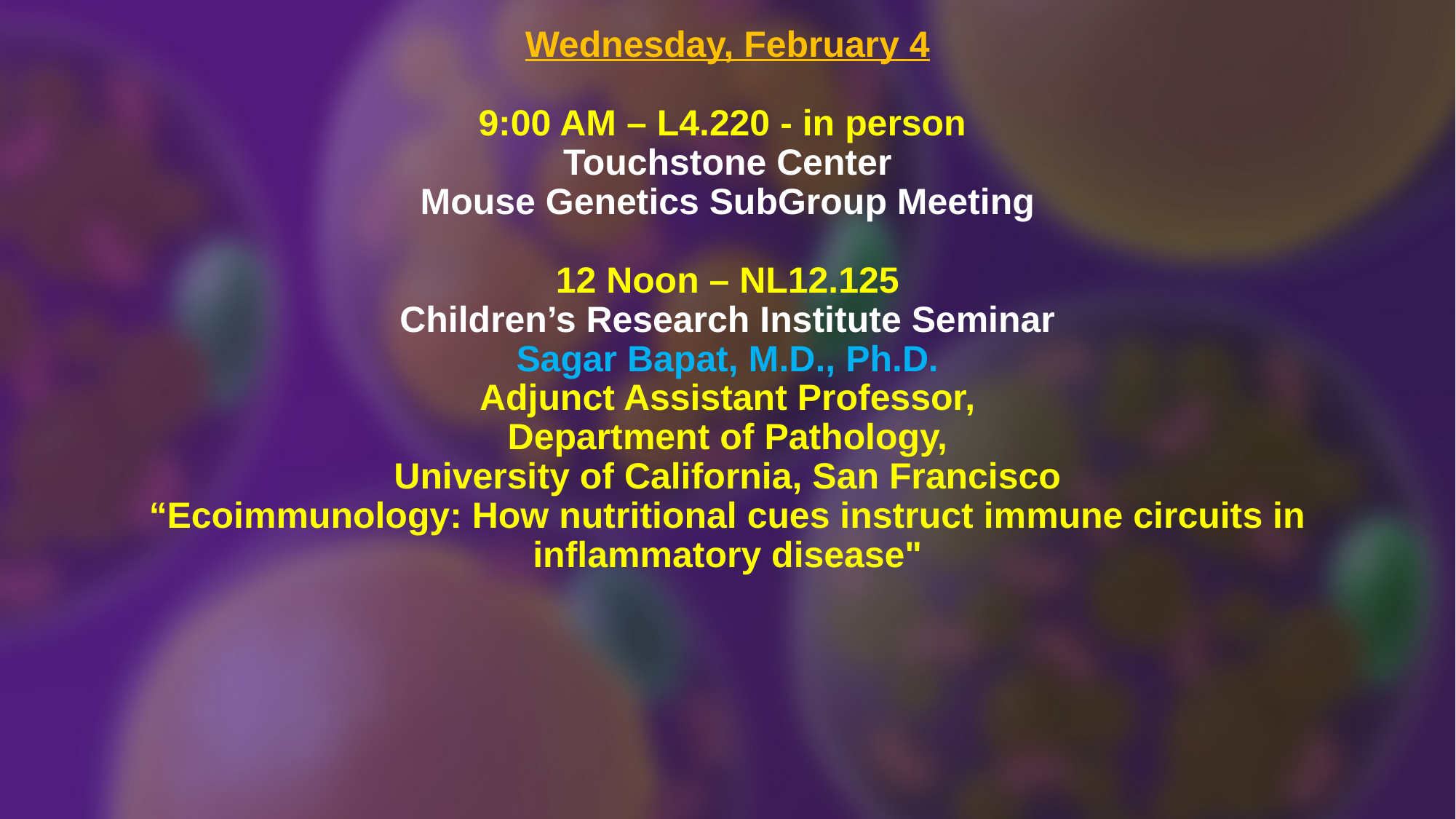

# Wednesday, February 4 9:00 AM – L4.220 - in person Touchstone Center Mouse Genetics SubGroup Meeting 12 Noon – NL12.125 Children’s Research Institute Seminar Sagar Bapat, M.D., Ph.D. Adjunct Assistant Professor, Department of Pathology, University of California, San Francisco “Ecoimmunology: How nutritional cues instruct immune circuits in inflammatory disease"